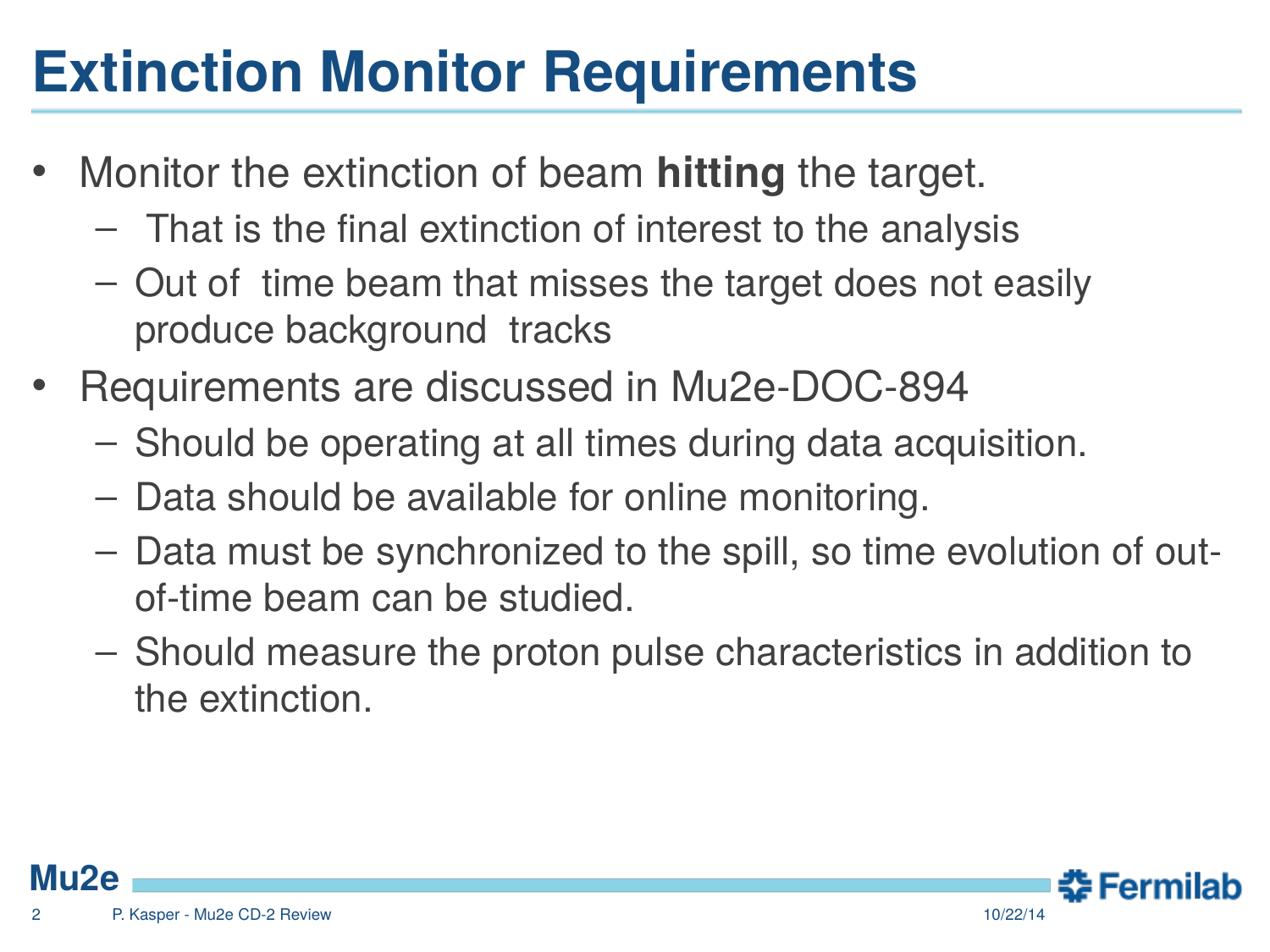

# Extinction Monitor Requirements
Monitor the extinction of beam hitting the target.
 That is the final extinction of interest to the analysis
Out of  time beam that misses the target does not easily  produce background  tracks
Requirements are discussed in Mu2e-DOC-894
Should be operating at all times during data acquisition.
Data should be available for online monitoring.
Data must be synchronized to the spill, so time evolution of out-of-time beam can be studied.
Should measure the proton pulse characteristics in addition to the extinction.

2
P. Kasper - Mu2e CD-2 Review
10/22/14